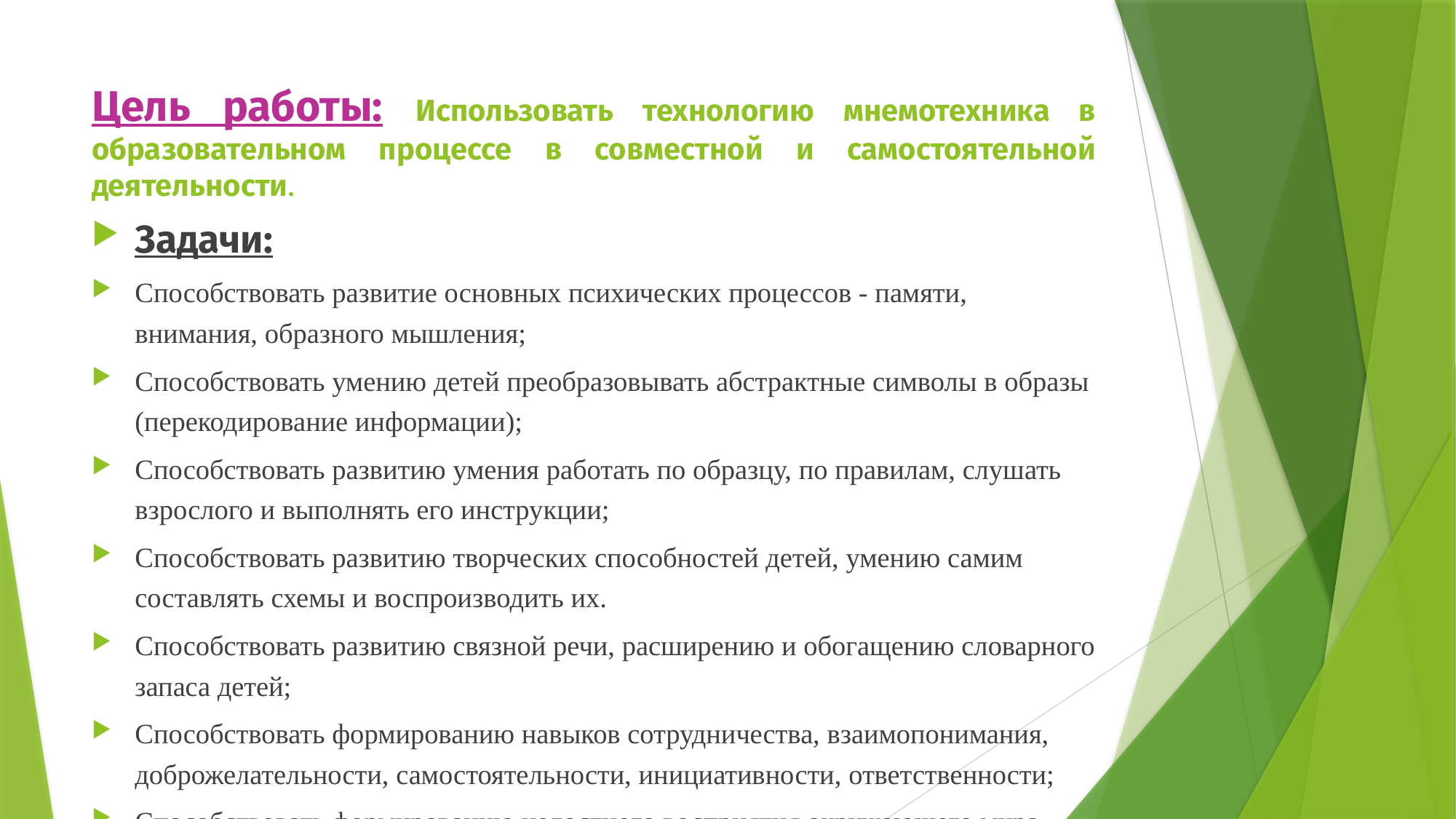

# Цель работы: Использовать технологию мнемотехника в образовательном процессе в совместной и самостоятельной деятельности.
Задачи:
Способствовать развитие основных психических процессов - памяти, внимания, образного мышления;
Способствовать умению детей преобразовывать абстрактные символы в образы (перекодирование информации);
Способствовать развитию умения работать по образцу, по правилам, слушать взрослого и выполнять его инструкции;
Способствовать развитию творческих способностей детей, умению самим составлять схемы и воспроизводить их.
Способствовать развитию связной речи, расширению и обогащению словарного запаса детей;
Способствовать формированию навыков сотрудничества, взаимопонимания, доброжелательности, самостоятельности, инициативности, ответственности;
Способствовать формированию целостного восприятия окружающего мира.